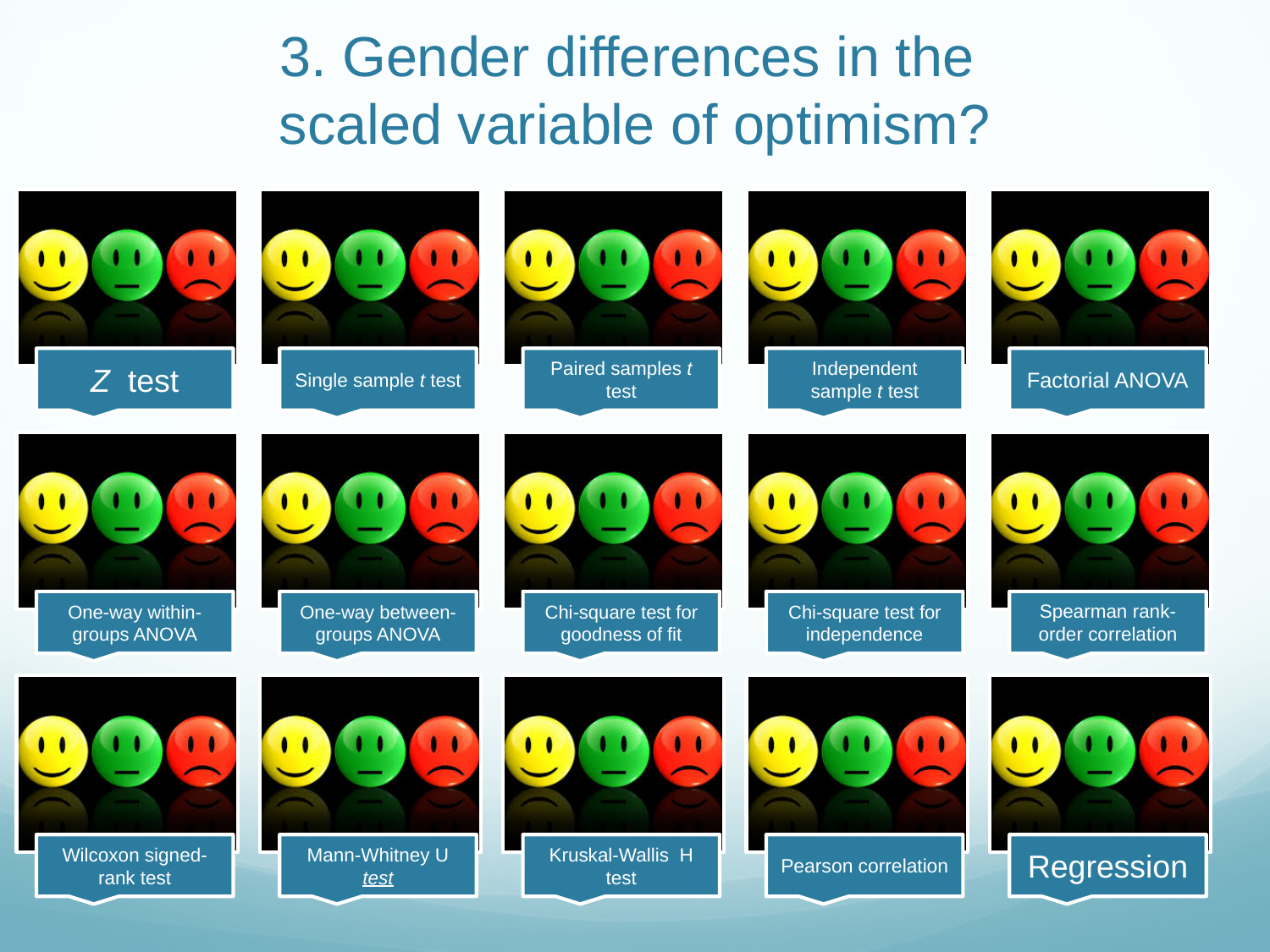

# 3. Gender differences in the scaled variable of optimism?
Z  test
Single sample t test
Paired samples t test
Pearson correlation
Regression
Independent sample t test
Factorial ANOVA
One-way within- groups ANOVA
One-way between-groups ANOVA
Chi-square test for goodness of fit
Chi-square test for independence
Spearman rank-order correlation
Wilcoxon signed-rank test
Mann-Whitney U test
Kruskal-Wallis  H test